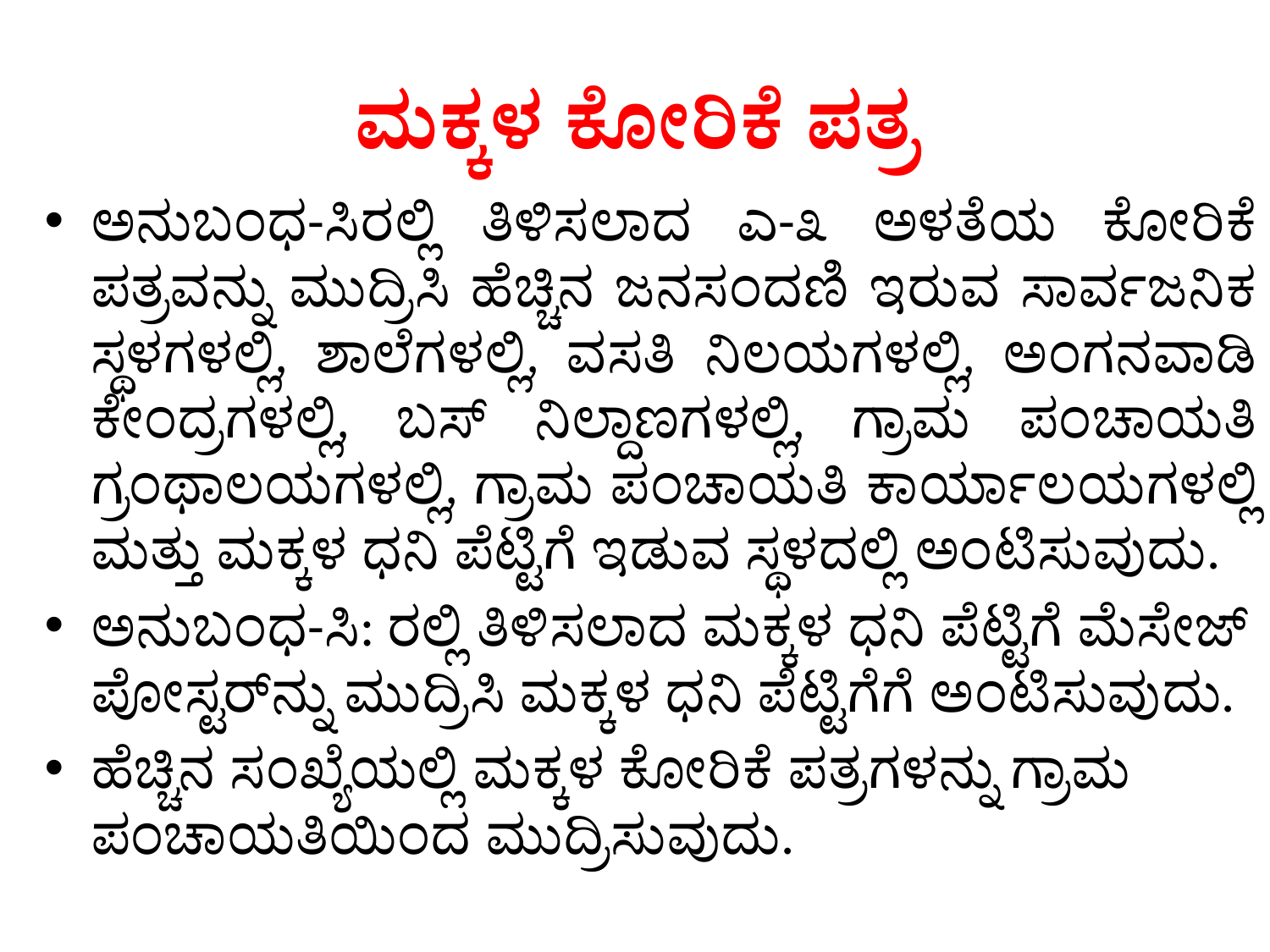

# ಮಕ್ಕಳ ಕೋರಿಕೆ ಪತ್ರ
ಅನುಬಂಧ-ಸಿರಲ್ಲಿ ತಿಳಿಸಲಾದ ಎ-೩ ಅಳತೆಯ ಕೋರಿಕೆ ಪತ್ರವನ್ನು ಮುದ್ರಿಸಿ ಹೆಚ್ಚಿನ ಜನಸಂದಣಿ ಇರುವ ಸಾರ್ವಜನಿಕ ಸ್ಥಳಗಳಲ್ಲಿ, ಶಾಲೆಗಳಲ್ಲಿ, ವಸತಿ ನಿಲಯಗಳಲ್ಲಿ, ಅಂಗನವಾಡಿ ಕೇಂದ್ರಗಳಲ್ಲಿ, ಬಸ್ ನಿಲ್ದಾಣಗಳಲ್ಲಿ, ಗ್ರಾಮ ಪಂಚಾಯತಿ ಗ್ರಂಥಾಲಯಗಳಲ್ಲಿ, ಗ್ರಾಮ ಪಂಚಾಯತಿ ಕಾರ್ಯಾಲಯಗಳಲ್ಲಿ ಮತ್ತು ಮಕ್ಕಳ ಧನಿ ಪೆಟ್ಟಿಗೆ ಇಡುವ ಸ್ಥಳದಲ್ಲಿ ಅಂಟಿಸುವುದು.
ಅನುಬಂಧ-ಸಿ: ರಲ್ಲಿ ತಿಳಿಸಲಾದ ಮಕ್ಕಳ ಧನಿ ಪೆಟ್ಟಿಗೆ ಮೆಸೇಜ್ ಪೋಸ್ಟರ್‌ನ್ನು ಮುದ್ರಿಸಿ ಮಕ್ಕಳ ಧನಿ ಪೆಟ್ಟಿಗೆಗೆ ಅಂಟಿಸುವುದು.
ಹೆಚ್ಚಿನ ಸಂಖ್ಯೆಯಲ್ಲಿ ಮಕ್ಕಳ ಕೋರಿಕೆ ಪತ್ರಗಳನ್ನು ಗ್ರಾಮ ಪಂಚಾಯತಿಯಿಂದ ಮುದ್ರಿಸುವುದು.